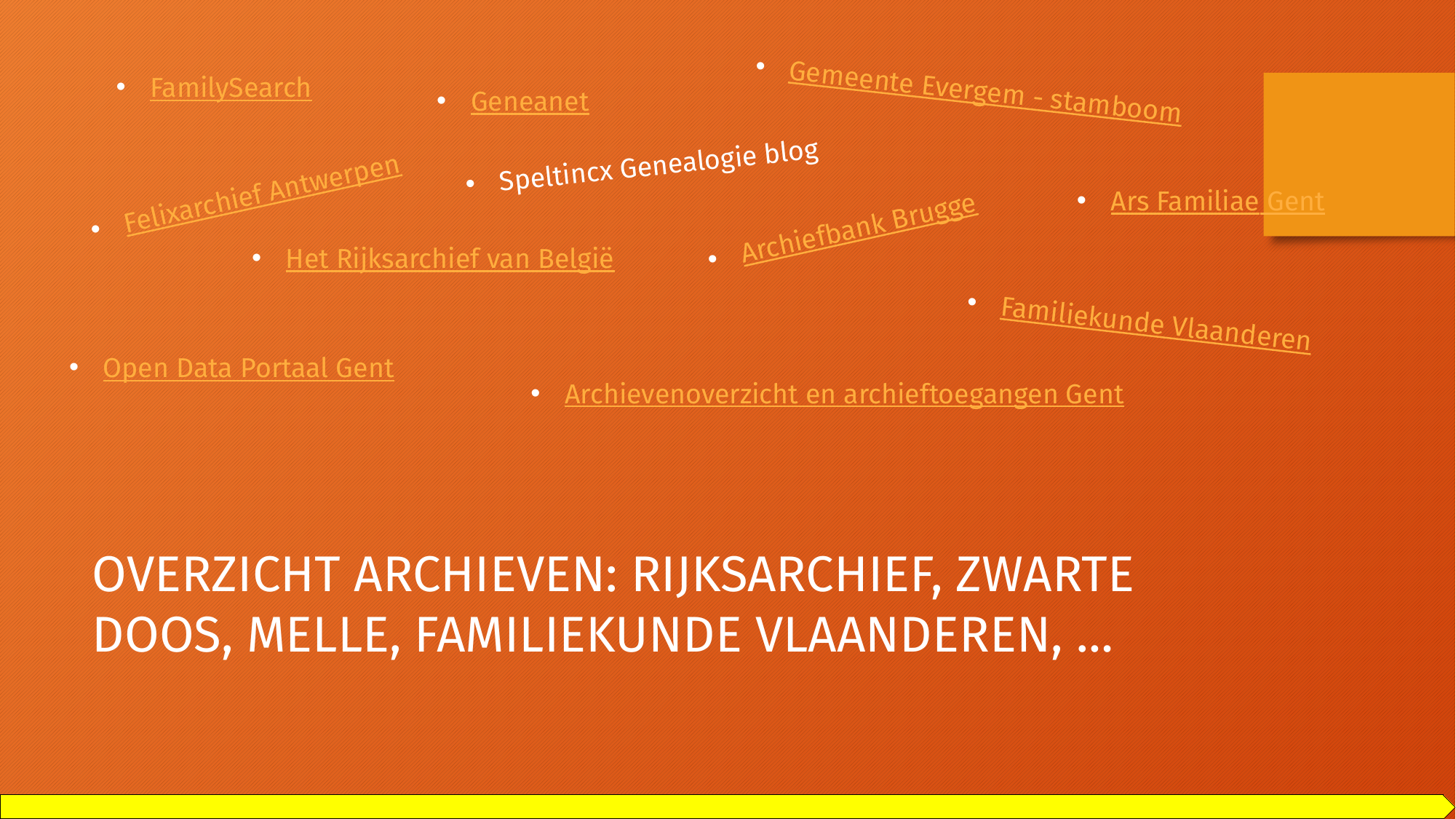

FamilySearch
Gemeente Evergem - stamboom
Geneanet
Speltincx Genealogie blog
Felixarchief Antwerpen
Ars Familiae Gent
Archiefbank Brugge
Het Rijksarchief van België
Familiekunde Vlaanderen
Open Data Portaal Gent
Archievenoverzicht en archieftoegangen Gent
overzicht archieven: RIJKSARCHIEF, Zwarte Doos, Melle, Familiekunde Vlaanderen, …